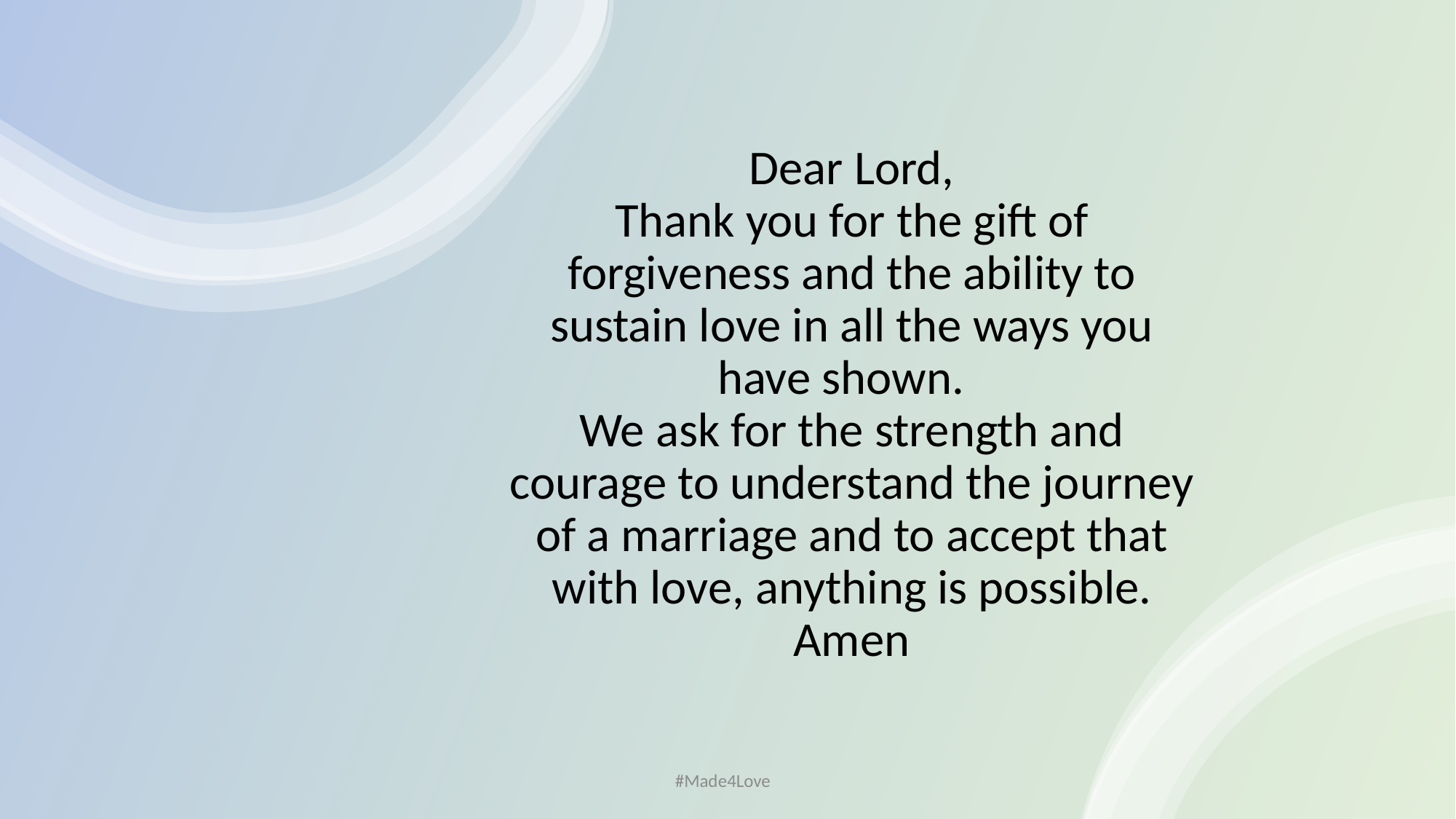

# Dear Lord, Thank you for the gift of forgiveness and the ability to sustain love in all the ways you have shown. We ask for the strength and courage to understand the journey of a marriage and to accept that with love, anything is possible. Amen

#Made4Love